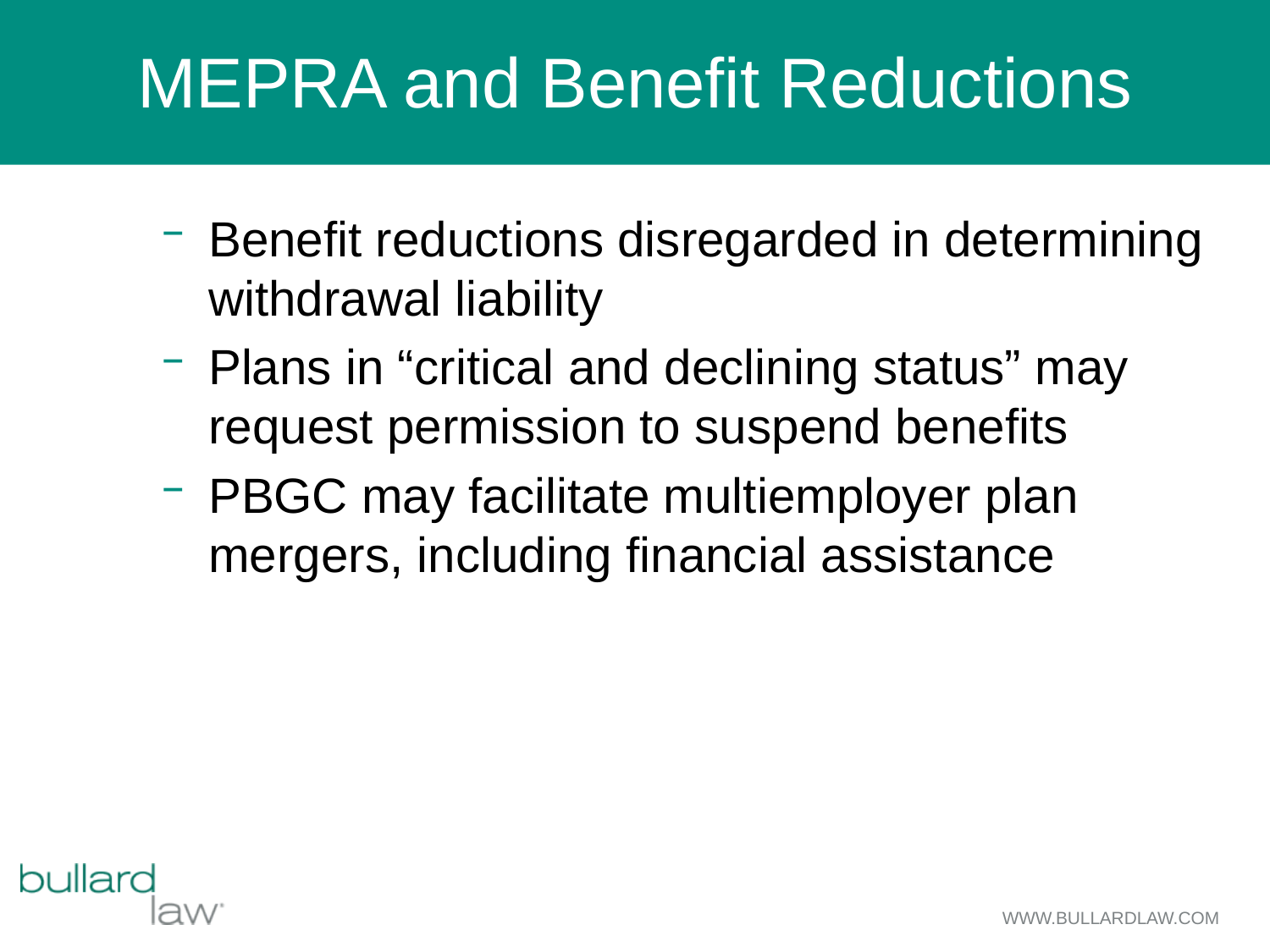

# MEPRA and Benefit Reductions
Benefit reductions disregarded in determining withdrawal liability
Plans in “critical and declining status” may request permission to suspend benefits
PBGC may facilitate multiemployer plan mergers, including financial assistance